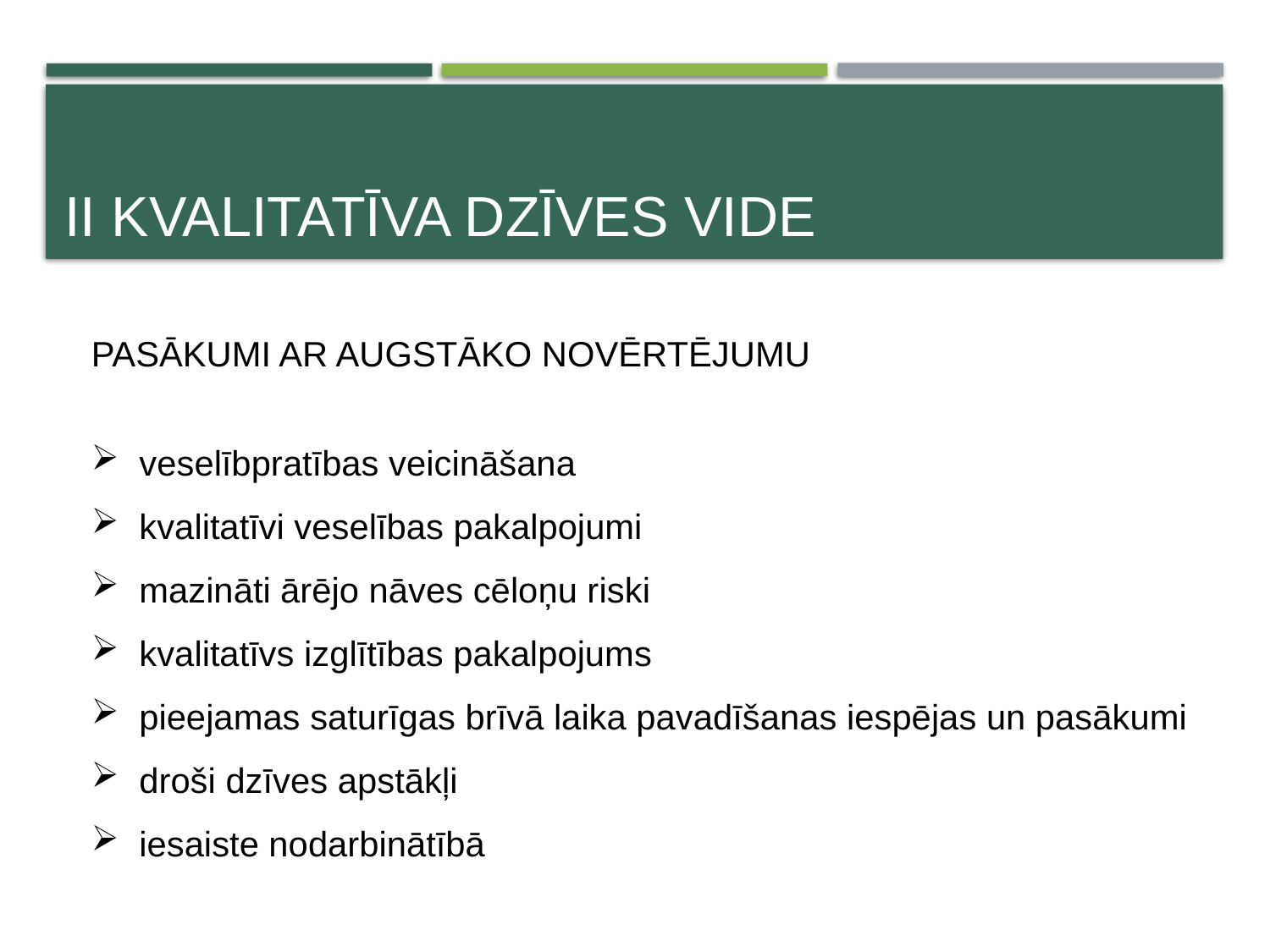

# II KVALITATĪVA DZĪVES VIDE
Pasākumi ar augstāko novērtējumu

veselībpratības veicināšana
kvalitatīvi veselības pakalpojumi
mazināti ārējo nāves cēloņu riski
kvalitatīvs izglītības pakalpojums
pieejamas saturīgas brīvā laika pavadīšanas iespējas un pasākumi
droši dzīves apstākļi
iesaiste nodarbinātībā